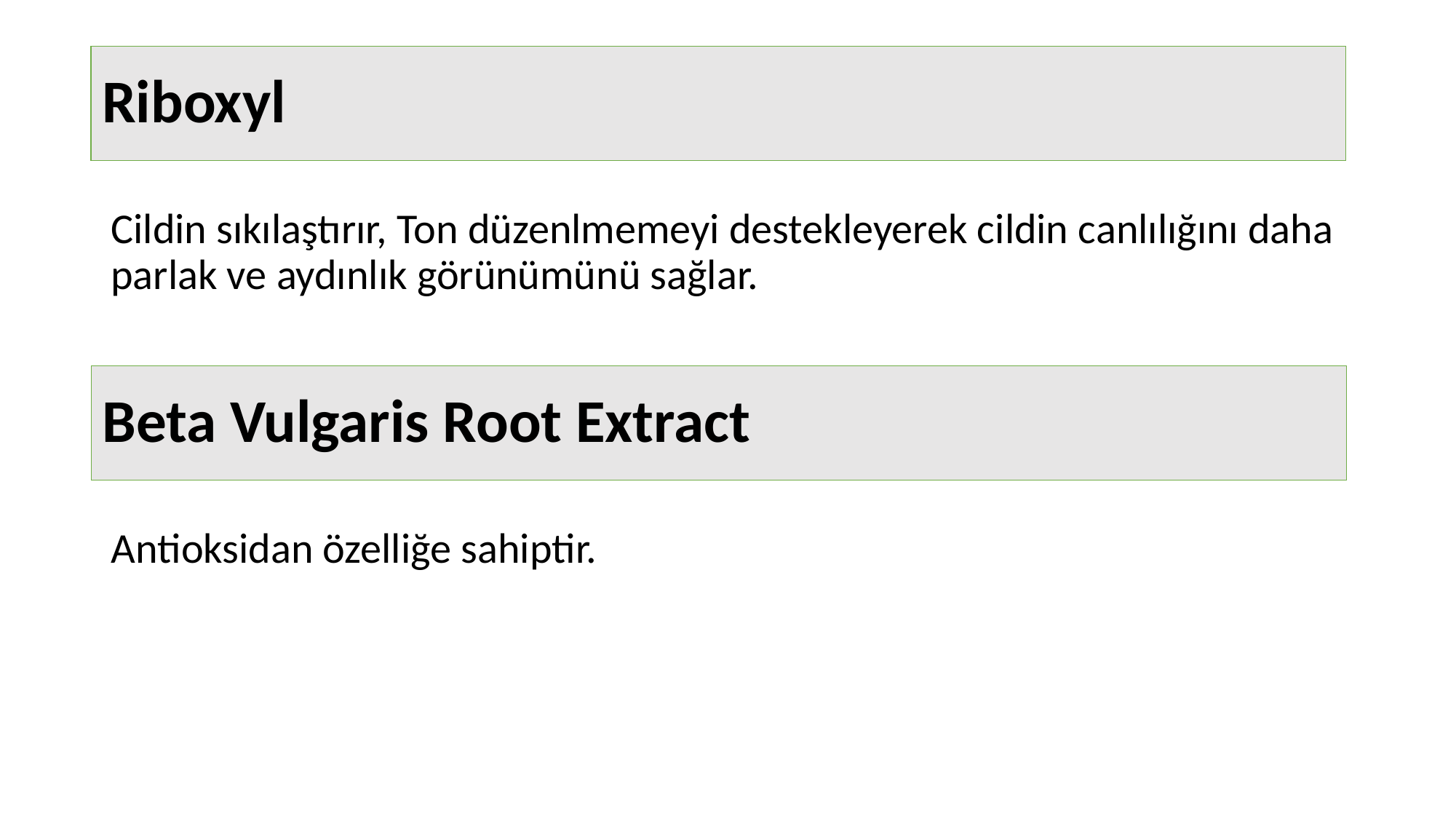

# Riboxyl
Cildin sıkılaştırır, Ton düzenlmemeyi destekleyerek cildin canlılığını daha parlak ve aydınlık görünümünü sağlar.

Beta Vulgaris Root Extract
Antioksidan özelliğe sahiptir.